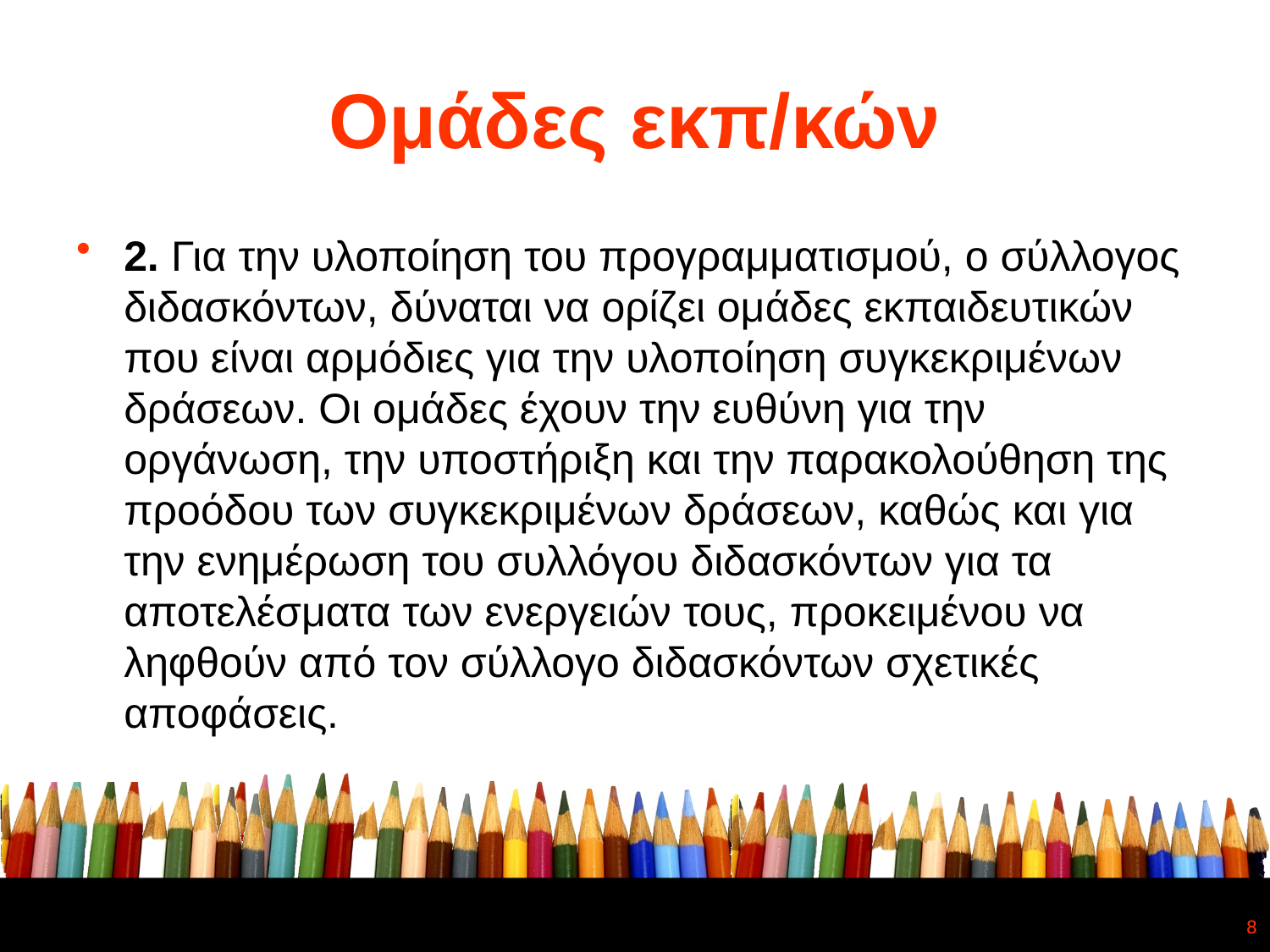

# Ομάδες εκπ/κών
2. Για την υλοποίηση του προγραμματισμού, ο σύλλογος διδασκόντων, δύναται να ορίζει ομάδες εκπαιδευτικών που είναι αρμόδιες για την υλοποίηση συγκεκριμένων δράσεων. Οι ομάδες έχουν την ευθύνη για την οργάνωση, την υποστήριξη και την παρακολούθηση της προόδου των συγκεκριμένων δράσεων, καθώς και για την ενημέρωση του συλλόγου διδασκόντων για τα αποτελέσματα των ενεργειών τους, προκειμένου να ληφθούν από τον σύλλογο διδασκόντων σχετικές αποφάσεις.
8